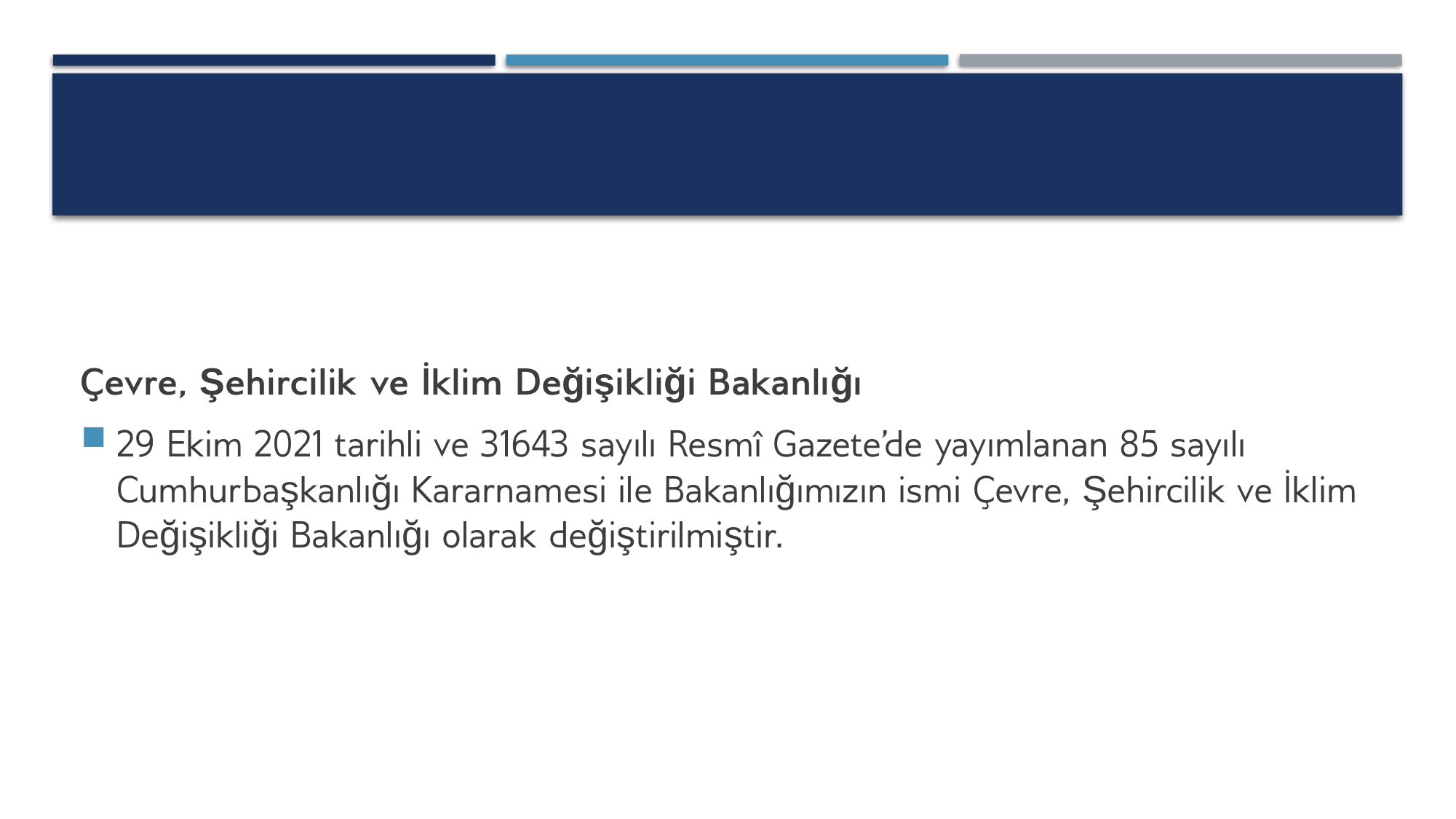

#
Çevre, Şehircilik ve İklim Değişikliği Bakanlığı
29 Ekim 2021 tarihli ve 31643 sayılı Resmî Gazete’de yayımlanan 85 sayılı Cumhurbaşkanlığı Kararnamesi ile Bakanlığımızın ismi Çevre, Şehircilik ve İklim Değişikliği Bakanlığı olarak değiştirilmiştir.